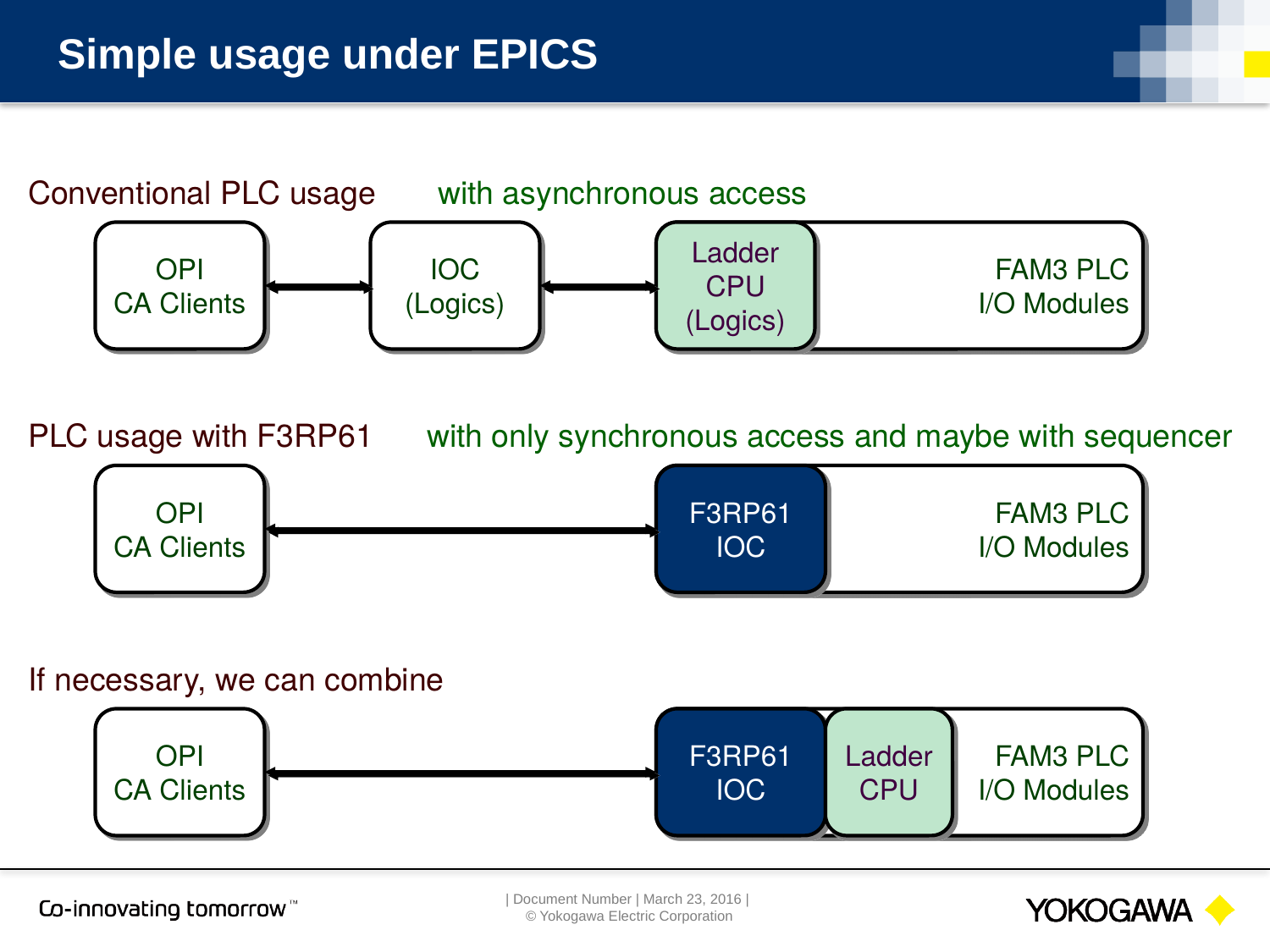

# Simple usage under EPICS
Conventional PLC usage       with asynchronous access
OPI
CA Clients
IOC
(Logics)
FAM3 PLC
I/O Modules
Ladder
CPU
(Logics)
PLC usage with F3RP61      with only synchronous access and maybe with sequencer
OPI
CA Clients
FAM3 PLC
I/O Modules
F3RP61
IOC
If necessary, we can combine
OPI
CA Clients
FAM3 PLC
I/O Modules
F3RP61
IOC
Ladder
CPU